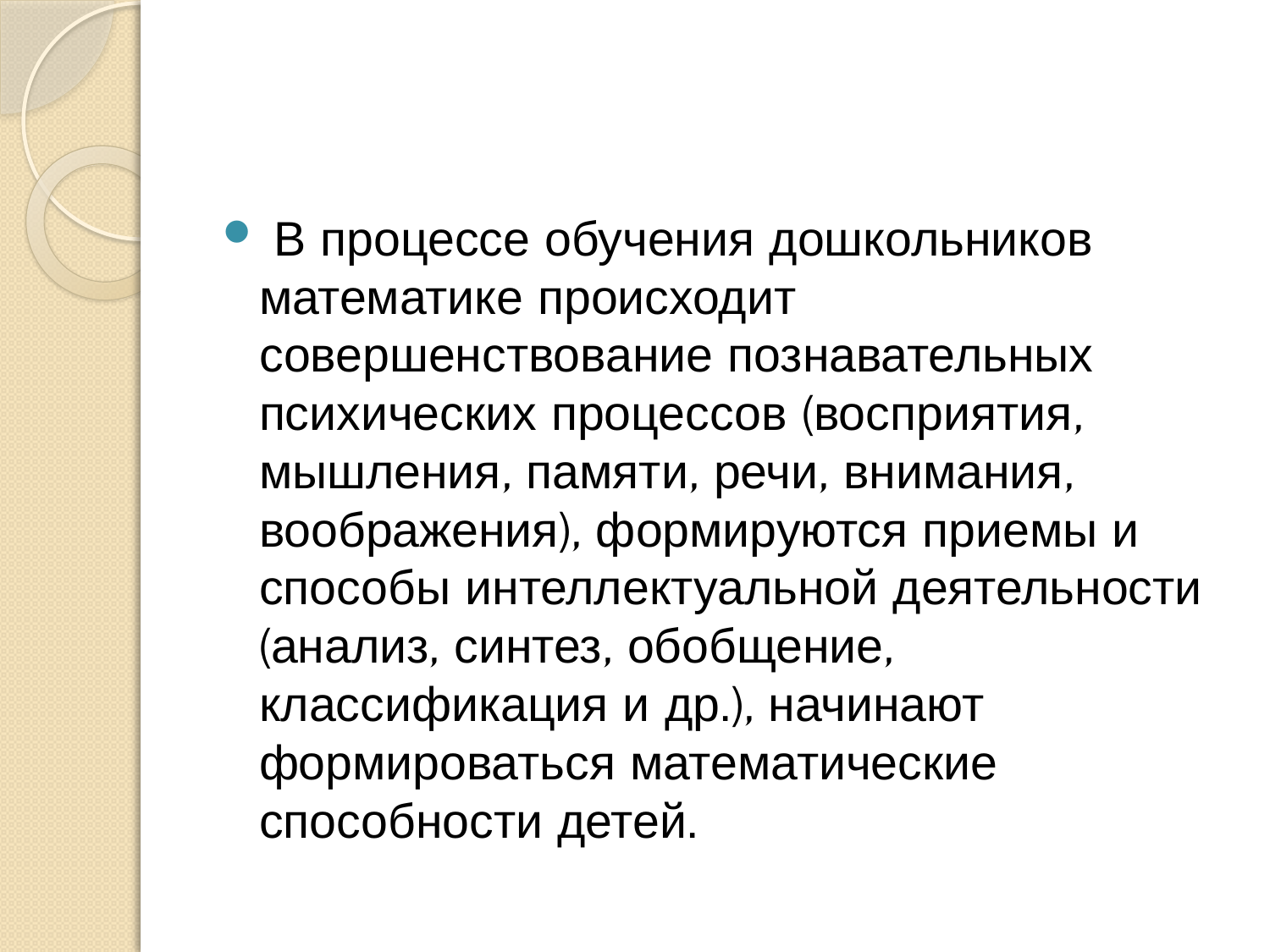

#
 В процессе обучения дошкольников математике происходит совершенствование познавательных психических процессов (восприятия, мышления, памяти, речи, внимания, воображения), формируются приемы и способы интеллектуальной деятельности (анализ, синтез, обобщение, классификация и др.), начинают формироваться математические способности детей.